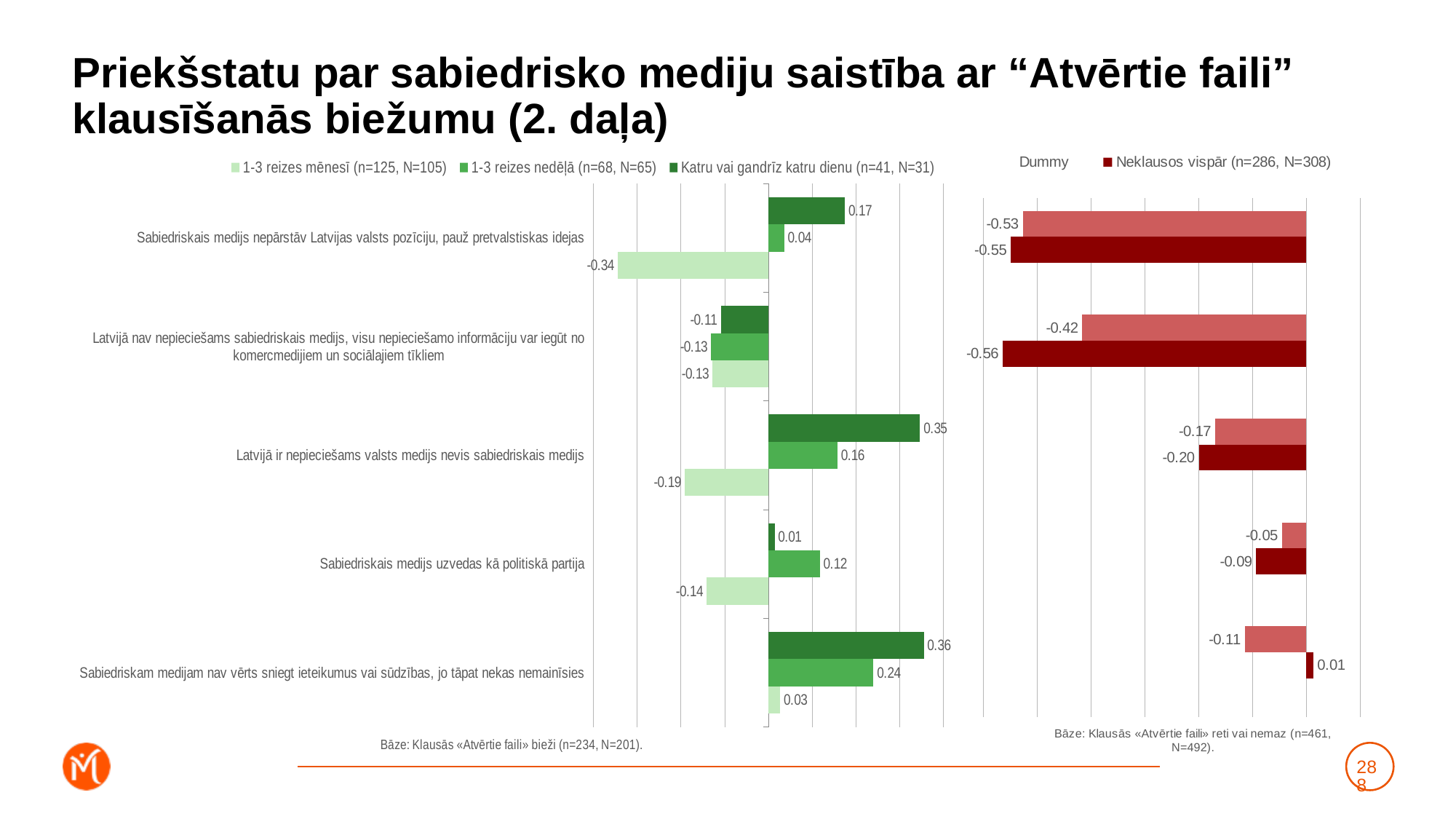

# Priekšstatu par sabiedrisko mediju saistība ar “Atvērtie faili” klausīšanās biežumu (2. daļa)

### Chart

| Category | Katru vai gandrīz katru dienu (n=41, N=31) | 1-3 reizes nedēļā (n=68, N=65) | 1-3 reizes mēnesī (n=125, N=105) |
|---|---|---|---|
| Sabiedriskais medijs nepārstāv Latvijas valsts pozīciju, pauž pretvalstiskas idejas | 0.17491163838503998 | 0.03605374718130446 | -0.34466383461997385 |
| Latvijā nav nepieciešams sabiedriskais medijs, visu nepieciešamo informāciju var iegūt no komercmedijiem un sociālajiem tīkliem | -0.10867507740968287 | -0.13158016158126962 | -0.12793950146239766 |
| Latvijā ir nepieciešams valsts medijs nevis sabiedriskais medijs | 0.3467439762912766 | 0.15789300267222842 | -0.1919527861853819 |
| Sabiedriskais medijs uzvedas kā politiskā partija | 0.013996341585911749 | 0.1176368598689588 | -0.141031258049464 |
| Sabiedriskam medijam nav vērts sniegt ieteikumus vai sūdzības, jo tāpat nekas nemainīsies | 0.3551281565852726 | 0.24014604527355055 | 0.02680440450387906 |

### Chart

| Category | Retāk (n=175, N=184) | Neklausos vispār (n=286, N=308) | Dummy |
|---|---|---|---|
| Sabiedriskais medijs nepārstāv Latvijas valsts pozīciju, pauž pretvalstiskas idejas | -0.5266741357533226 | -0.5489030511942883 | 0.001 |
| Latvijā nav nepieciešams sabiedriskais medijs, visu nepieciešamo informāciju var iegūt no komercmedijiem un sociālajiem tīkliem | -0.41604774853561194 | -0.5640124441953511 | 0.001 |
| Latvijā ir nepieciešams valsts medijs nevis sabiedriskais medijs | -0.16915756916001776 | -0.19952159565104366 | 0.001 |
| Sabiedriskais medijs uzvedas kā politiskā partija | -0.04524910431910318 | -0.09296269949728894 | 0.001 |
| Sabiedriskam medijam nav vērts sniegt ieteikumus vai sūdzības, jo tāpat nekas nemainīsies | -0.11347384792968367 | 0.013034625534313993 | 0.001 |
288